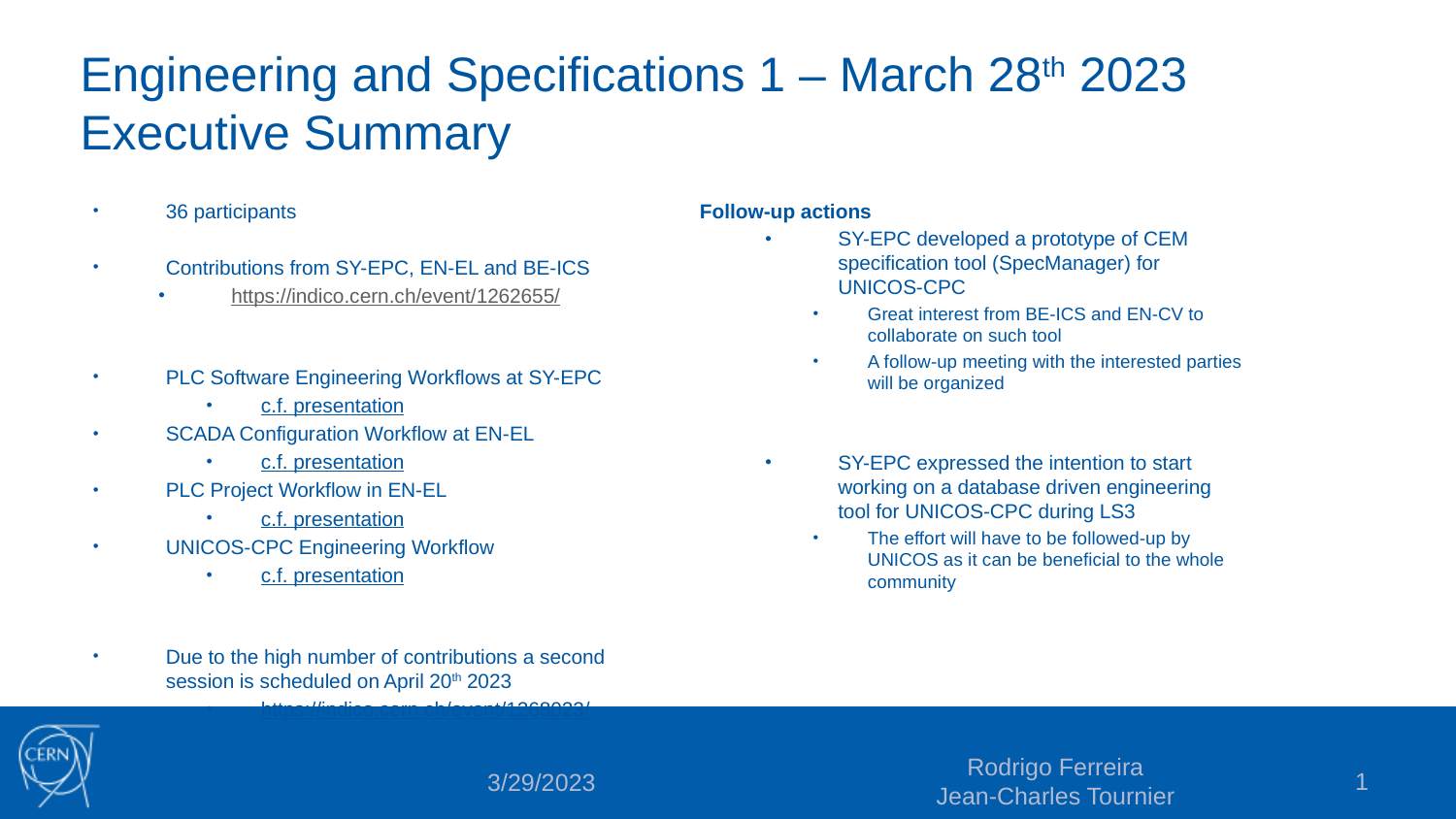

# Engineering and Specifications 1 – March 28th 2023 Executive Summary
Follow-up actions
SY-EPC developed a prototype of CEM specification tool (SpecManager) for UNICOS-CPC
Great interest from BE-ICS and EN-CV to collaborate on such tool
A follow-up meeting with the interested parties will be organized

SY-EPC expressed the intention to start working on a database driven engineering tool for UNICOS-CPC during LS3
The effort will have to be followed-up by UNICOS as it can be beneficial to the whole community

36 participants

Contributions from SY-EPC, EN-EL and BE-ICS
https://indico.cern.ch/event/1262655/

PLC Software Engineering Workflows at SY-EPC
c.f. presentation
SCADA Configuration Workflow at EN-EL
c.f. presentation
PLC Project Workflow in EN-EL
c.f. presentation
UNICOS-CPC Engineering Workflow
c.f. presentation

Due to the high number of contributions a second session is scheduled on April 20th 2023
https://indico.cern.ch/event/1268023/

Rodrigo Ferreira
Jean-Charles Tournier
1
3/29/2023